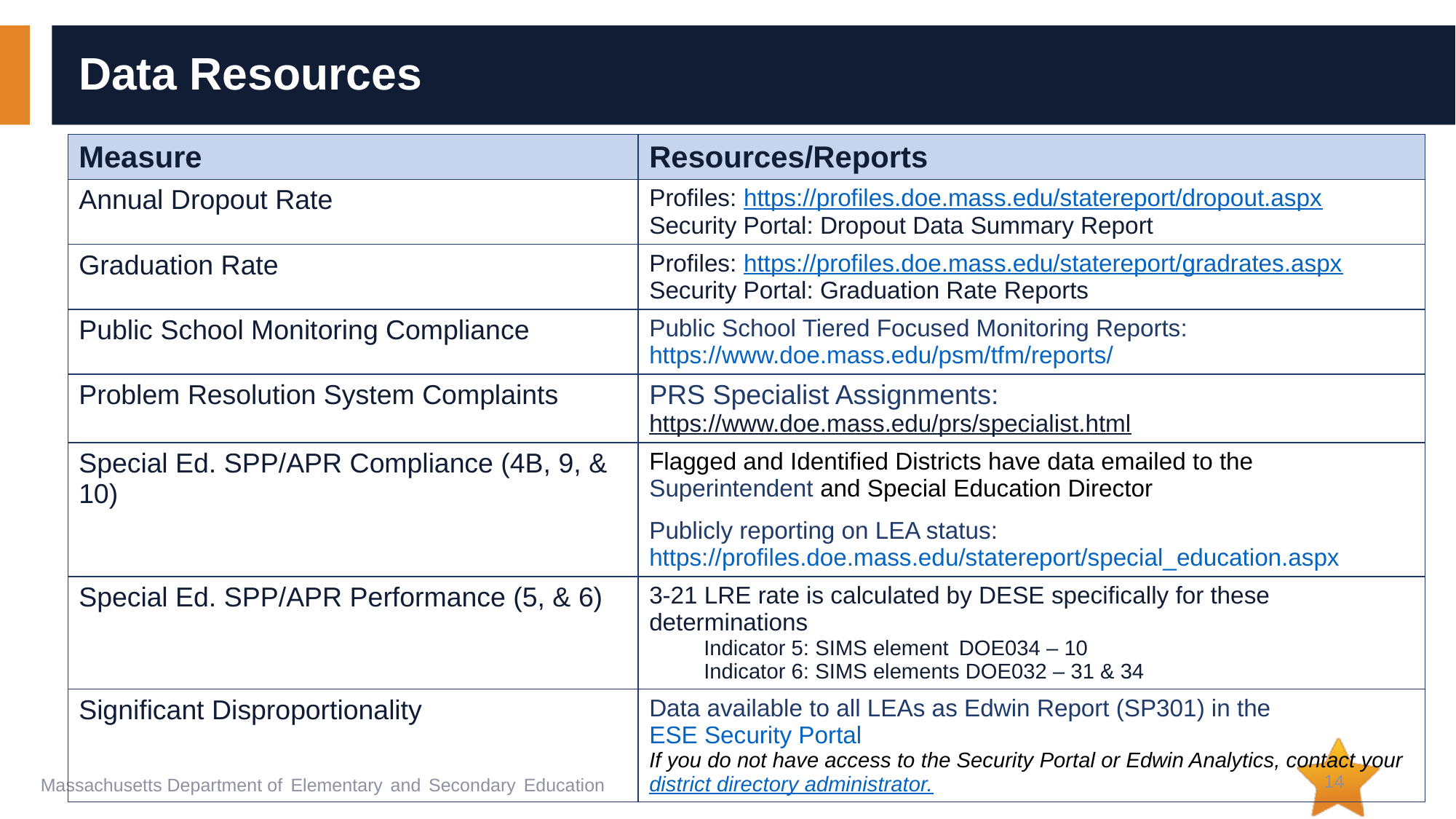

# Data Resources
| Measure | Resources/Reports |
| --- | --- |
| Annual Dropout Rate | Profiles: https://profiles.doe.mass.edu/statereport/dropout.aspx Security Portal: Dropout Data Summary Report |
| Graduation Rate | Profiles: https://profiles.doe.mass.edu/statereport/gradrates.aspx  Security Portal: Graduation Rate Reports |
| Public School Monitoring Compliance | Public School Tiered Focused Monitoring Reports:  https://www.doe.mass.edu/psm/tfm/reports/ |
| Problem Resolution System Complaints | PRS Specialist Assignments: https://www.doe.mass.edu/prs/specialist.html |
| Special Ed. SPP/APR Compliance (4B, 9, & 10) | Flagged and Identified Districts have data emailed to the Superintendent and Special Education Director Publicly reporting on LEA status: https://profiles.doe.mass.edu/statereport/special\_education.aspx |
| Special Ed. SPP/APR Performance (5, & 6) | 3-21 LRE rate is calculated by DESE specifically for these determinations Indicator 5: SIMS element  DOE034 – 10  Indicator 6: SIMS elements DOE032 – 31 & 34 |
| Significant Disproportionality | Data available to all LEAs as Edwin Report (SP301) in the ESE Security Portal If you do not have access to the Security Portal or Edwin Analytics, contact your district directory administrator. |
14